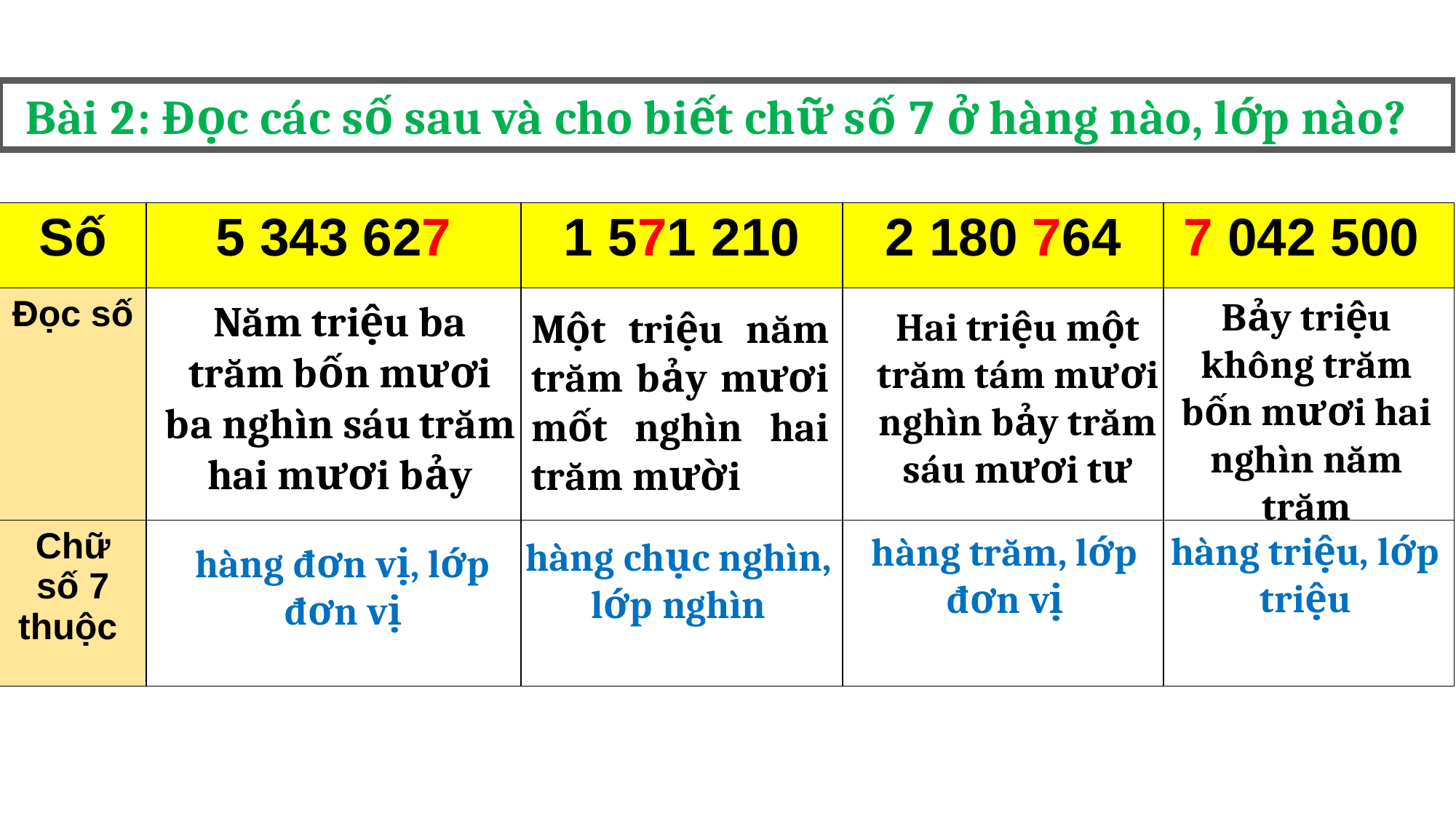

Bài 2: Đọc các số sau và cho biết chữ số 7 ở hàng nào, lớp nào?
| Số | 5 343 627 | 1 571 210 | 2 180 764 | 7 042 500 |
| --- | --- | --- | --- | --- |
| Đọc số |  |  |  |  |
| Chữ số 7 thuộc |  |  |  |  |
Bảy triệu không trăm bốn mươi hai nghìn năm trăm

Năm triệu ba trăm bốn mươi ba nghìn sáu trăm hai mươi bảy

Một triệu năm trăm bảy mươi mốt nghìn hai trăm mười

Hai triệu một trăm tám mươi nghìn bảy trăm sáu mươi tư
hàng triệu, lớp triệu

hàng trăm, lớp đơn vị

hàng chục nghìn, lớp nghìn

hàng đơn vị, lớp đơn vị